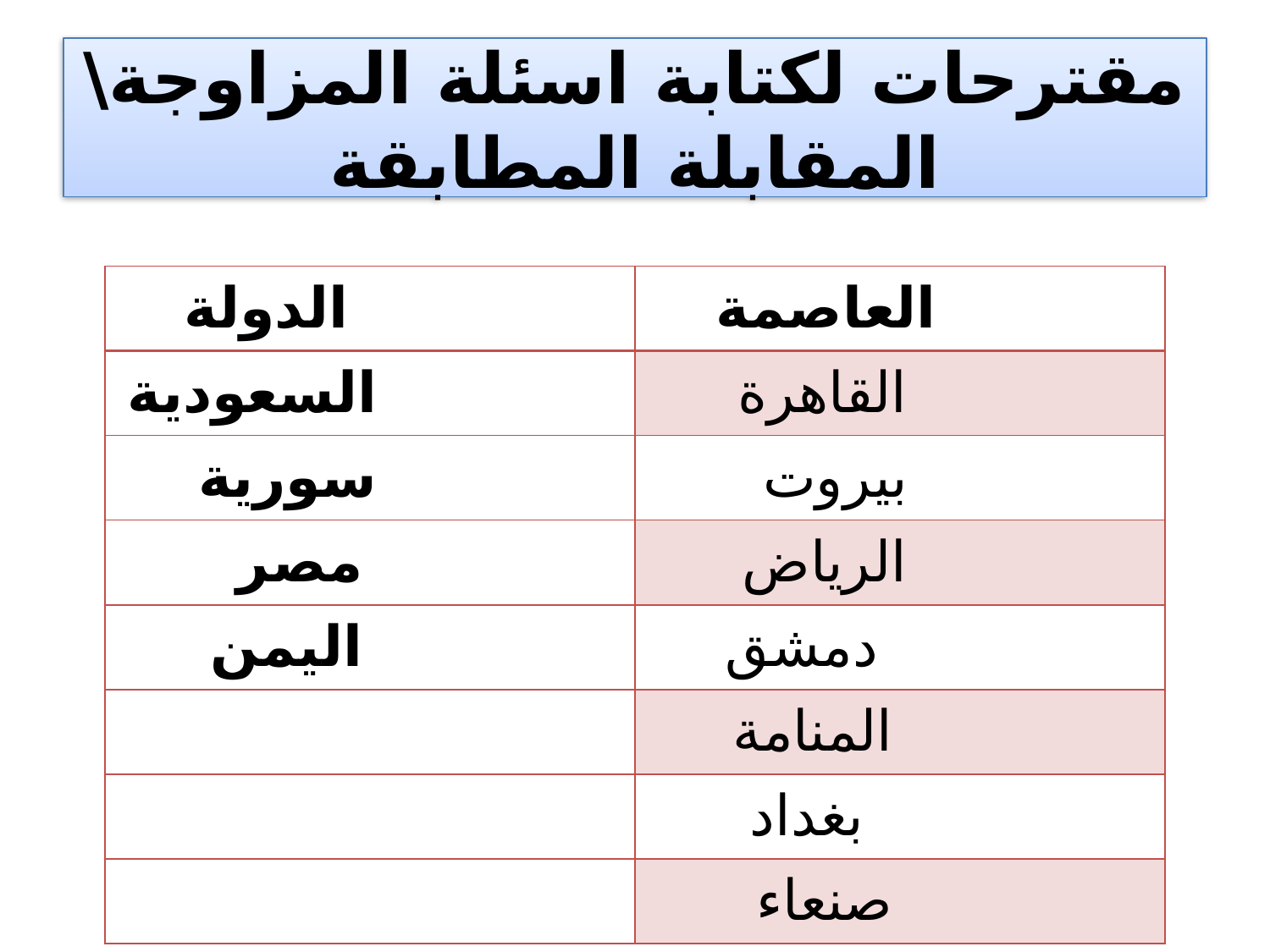

# مقترحات لكتابة اسئلة المزاوجة\ المقابلة المطابقة
| الدولة | العاصمة |
| --- | --- |
| السعودية | القاهرة |
| سورية | بيروت |
| مصر | الرياض |
| اليمن | دمشق |
|  | المنامة |
|  | بغداد |
|  | صنعاء |